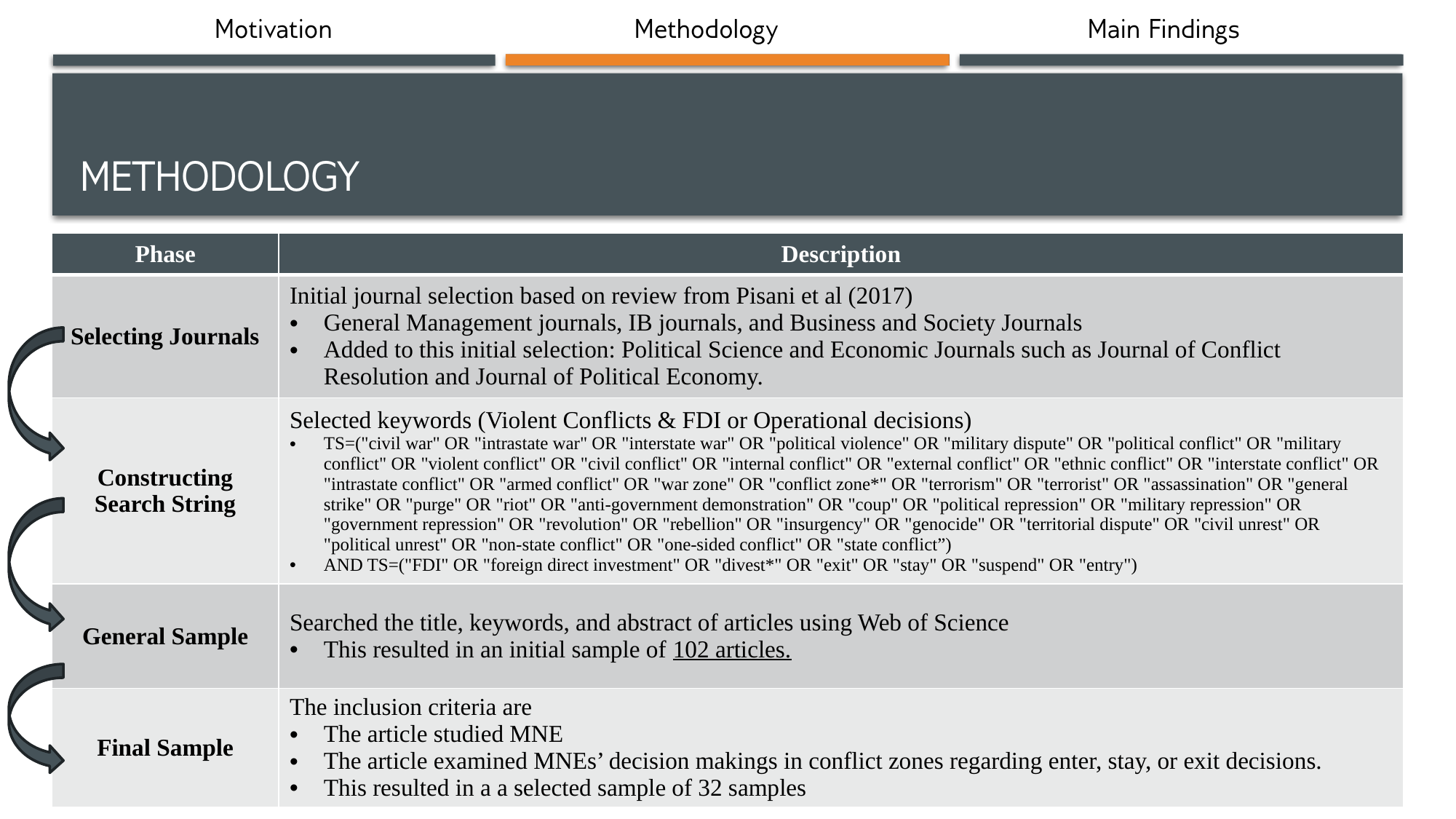

Motivation
Methodology
Main Findings

# Methodology
| Phase | Description |
| --- | --- |
| Selecting Journals | Initial journal selection based on review from Pisani et al (2017) General Management journals, IB journals, and Business and Society Journals Added to this initial selection: Political Science and Economic Journals such as Journal of Conflict Resolution and Journal of Political Economy. |
| Constructing Search String | Selected keywords (Violent Conflicts & FDI or Operational decisions) TS=("civil war" OR "intrastate war" OR "interstate war" OR "political violence" OR "military dispute" OR "political conflict" OR "military conflict" OR "violent conflict" OR "civil conflict" OR "internal conflict" OR "external conflict" OR "ethnic conflict" OR "interstate conflict" OR "intrastate conflict" OR "armed conflict" OR "war zone" OR "conflict zone\*" OR "terrorism" OR "terrorist" OR "assassination" OR "general strike" OR "purge" OR "riot" OR "anti-government demonstration" OR "coup" OR "political repression" OR "military repression" OR "government repression" OR "revolution" OR "rebellion" OR "insurgency" OR "genocide" OR "territorial dispute" OR "civil unrest" OR "political unrest" OR "non-state conflict" OR "one-sided conflict" OR "state conflict”) AND TS=("FDI" OR "foreign direct investment" OR "divest\*" OR "exit" OR "stay" OR "suspend" OR "entry") |
| General Sample | Searched the title, keywords, and abstract of articles using Web of Science This resulted in an initial sample of 102 articles. |
| Final Sample | The inclusion criteria are The article studied MNE The article examined MNEs’ decision makings in conflict zones regarding enter, stay, or exit decisions. This resulted in a a selected sample of 32 samples |